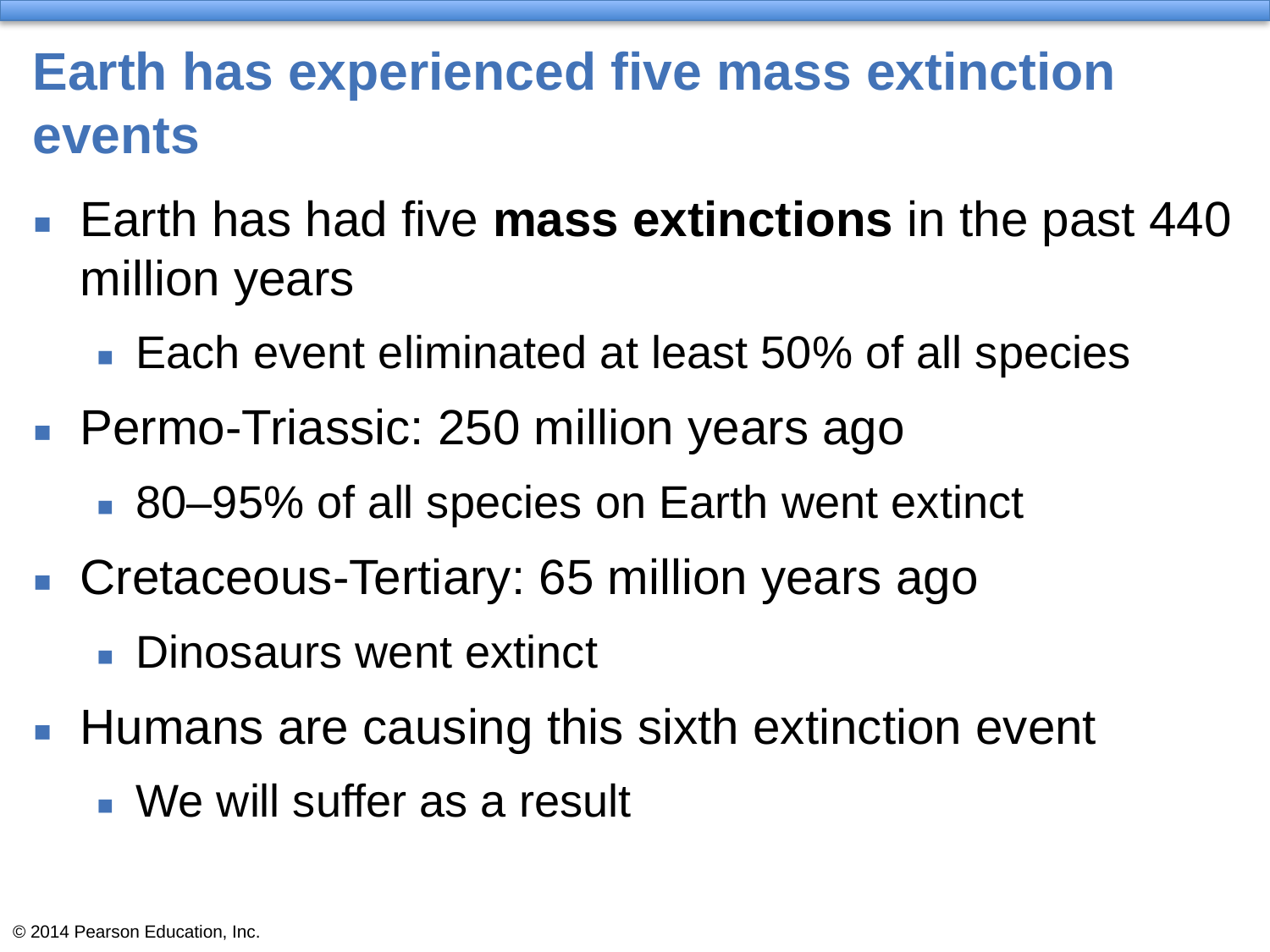

# Earth has experienced five mass extinction events
Earth has had five mass extinctions in the past 440 million years
Each event eliminated at least 50% of all species
Permo-Triassic: 250 million years ago
80–95% of all species on Earth went extinct
Cretaceous-Tertiary: 65 million years ago
Dinosaurs went extinct
Humans are causing this sixth extinction event
We will suffer as a result